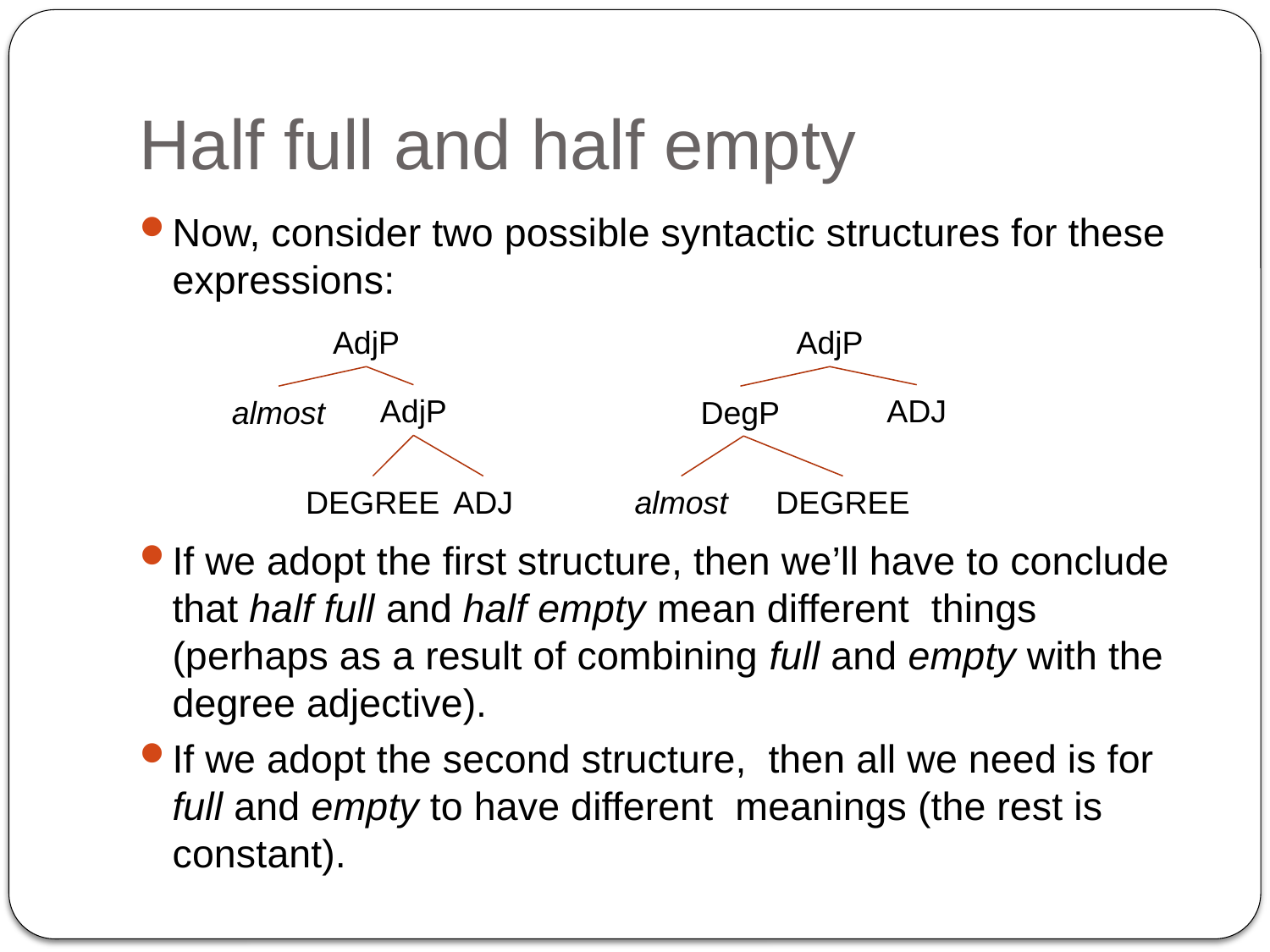

# Half full and half empty
Now, consider two possible syntactic structures for these expressions:

If we adopt the first structure, then we’ll have to conclude that half full and half empty mean different  things (perhaps as a result of combining full and empty with the degree adjective).
If we adopt the second structure,  then all we need is for full and empty to have different  meanings (the rest is constant).

AdjP
AdjP
AdjP
ADJ
almost
DegP
DEGREE
ADJ
almost
DEGREE